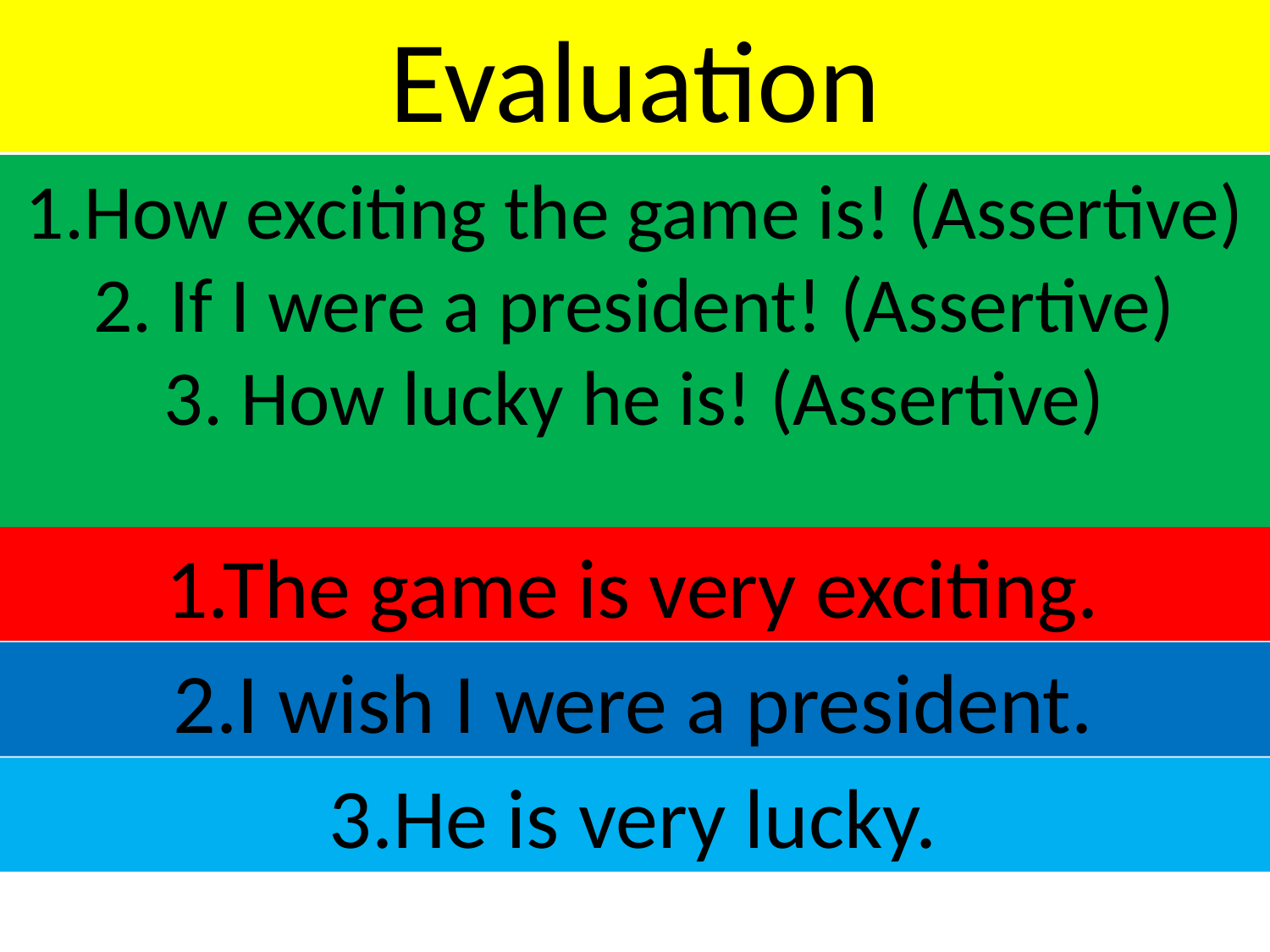

Evaluation
1.How exciting the game is! (Assertive)
2. If I were a president! (Assertive)
3. How lucky he is! (Assertive)

1.The game is very exciting.
2.I wish I were a president.
3.He is very lucky.